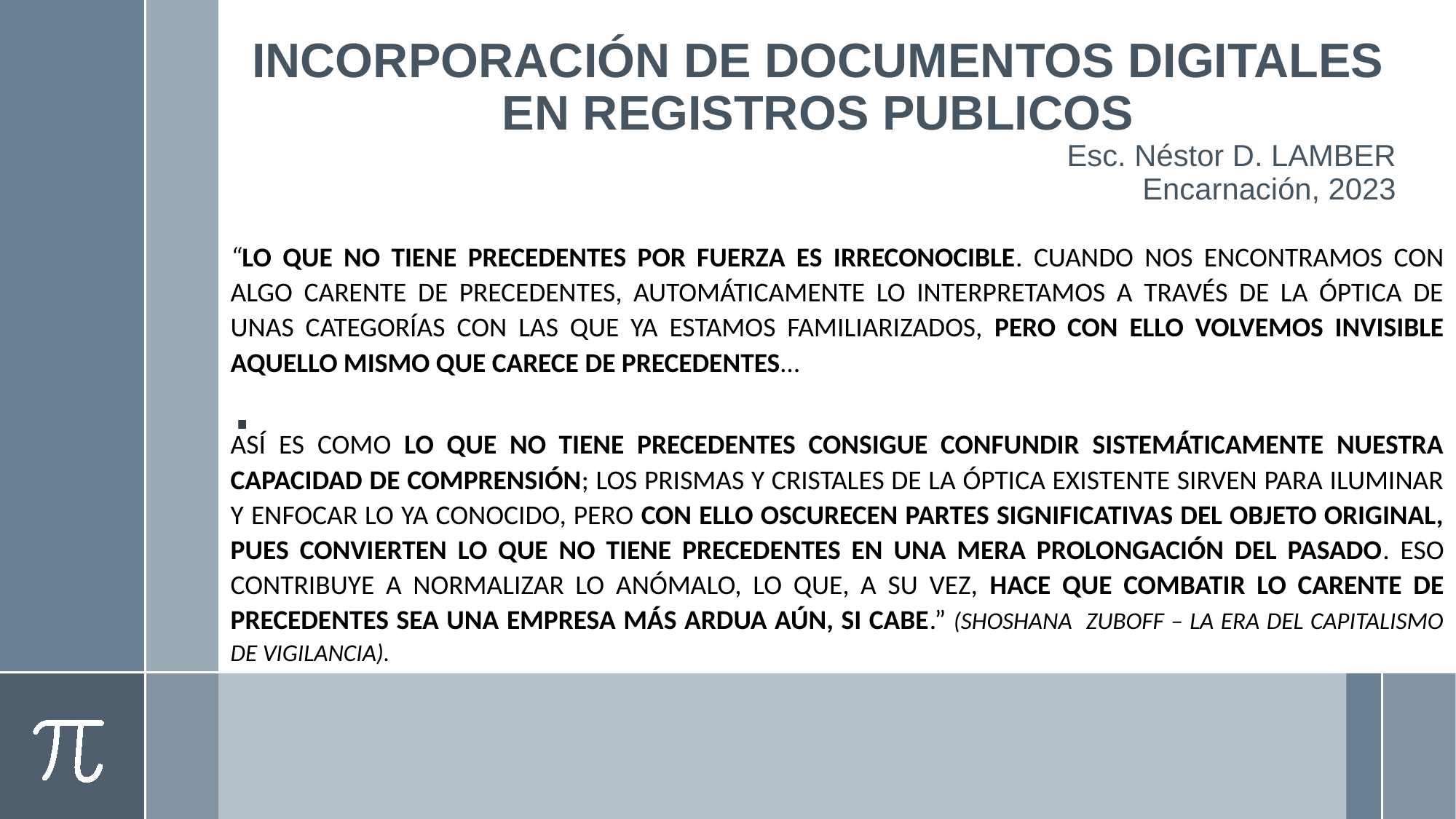

INCORPORACIÓN DE DOCUMENTOS DIGITALES EN REGISTROS PUBLICOS
Esc. Néstor D. LAMBER
Encarnación, 2023
# .
“Lo que no tiene precedentes por fuerza es irreconocible. Cuando nos encontramos con algo carente de precedentes, automáticamente lo interpretamos a través de la óptica de unas categorías con las que ya estamos familiarizados, pero con ello volvemos invisible aquello mismo que carece de precedentes…
Así es como lo que no tiene precedentes consigue confundir sistemáticamente nuestra capacidad de comprensión; los prismas y cristales de la óptica existente sirven para iluminar y enfocar lo ya conocido, pero con ello oscurecen partes significativas del objeto original, pues convierten lo que no tiene precedentes en una mera prolongación del pasado. Eso contribuye a normalizar lo anómalo, lo que, a su vez, hace que combatir lo carente de precedentes sea una empresa más ardua aún, si cabe.” (Shoshana  ZUBOFF – La era del capitalismo de vigilancia).